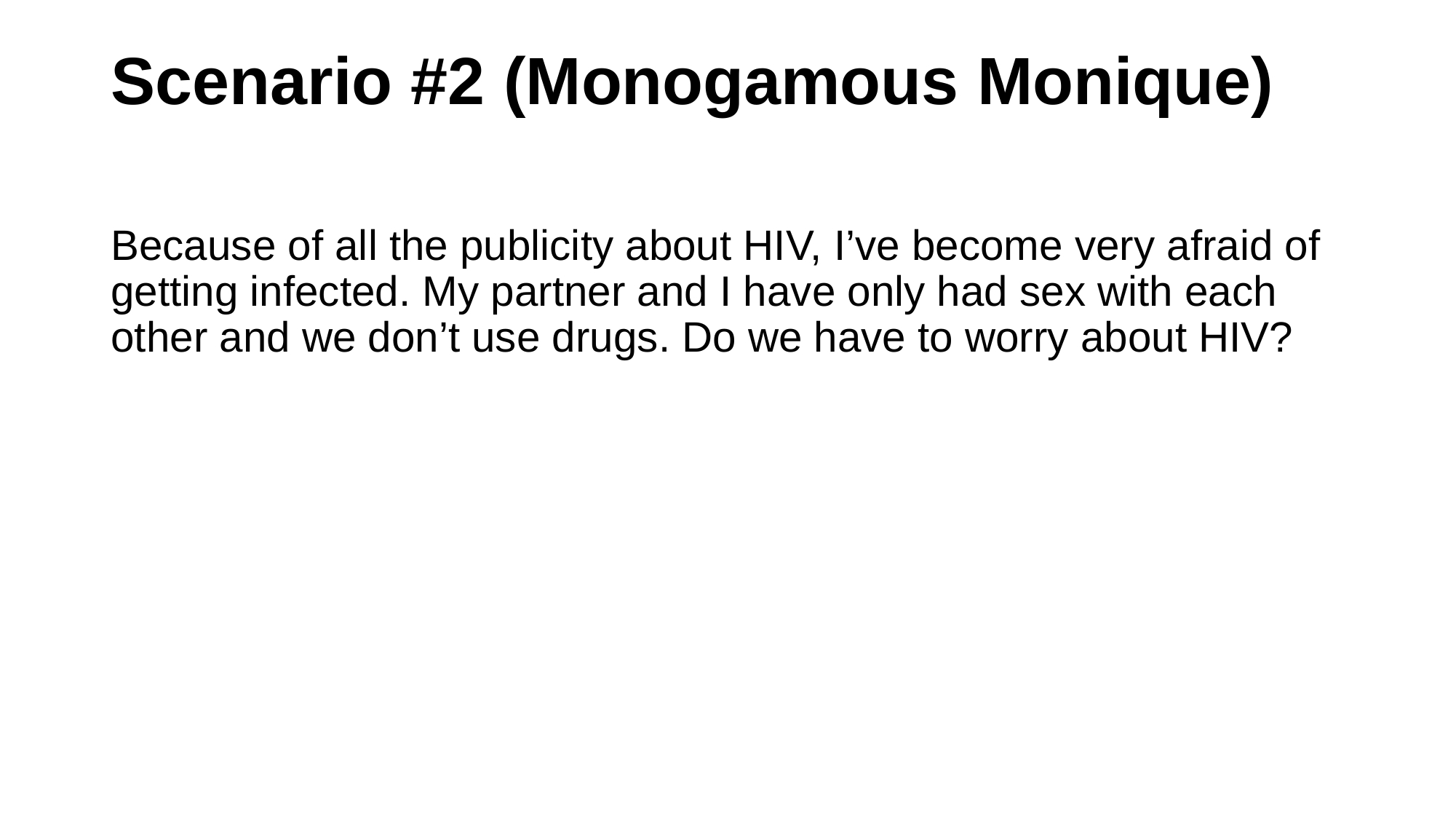

# Scenario #2 (Monogamous Monique)
Because of all the publicity about HIV, I’ve become very afraid of getting infected. My partner and I have only had sex with each other and we don’t use drugs. Do we have to worry about HIV?